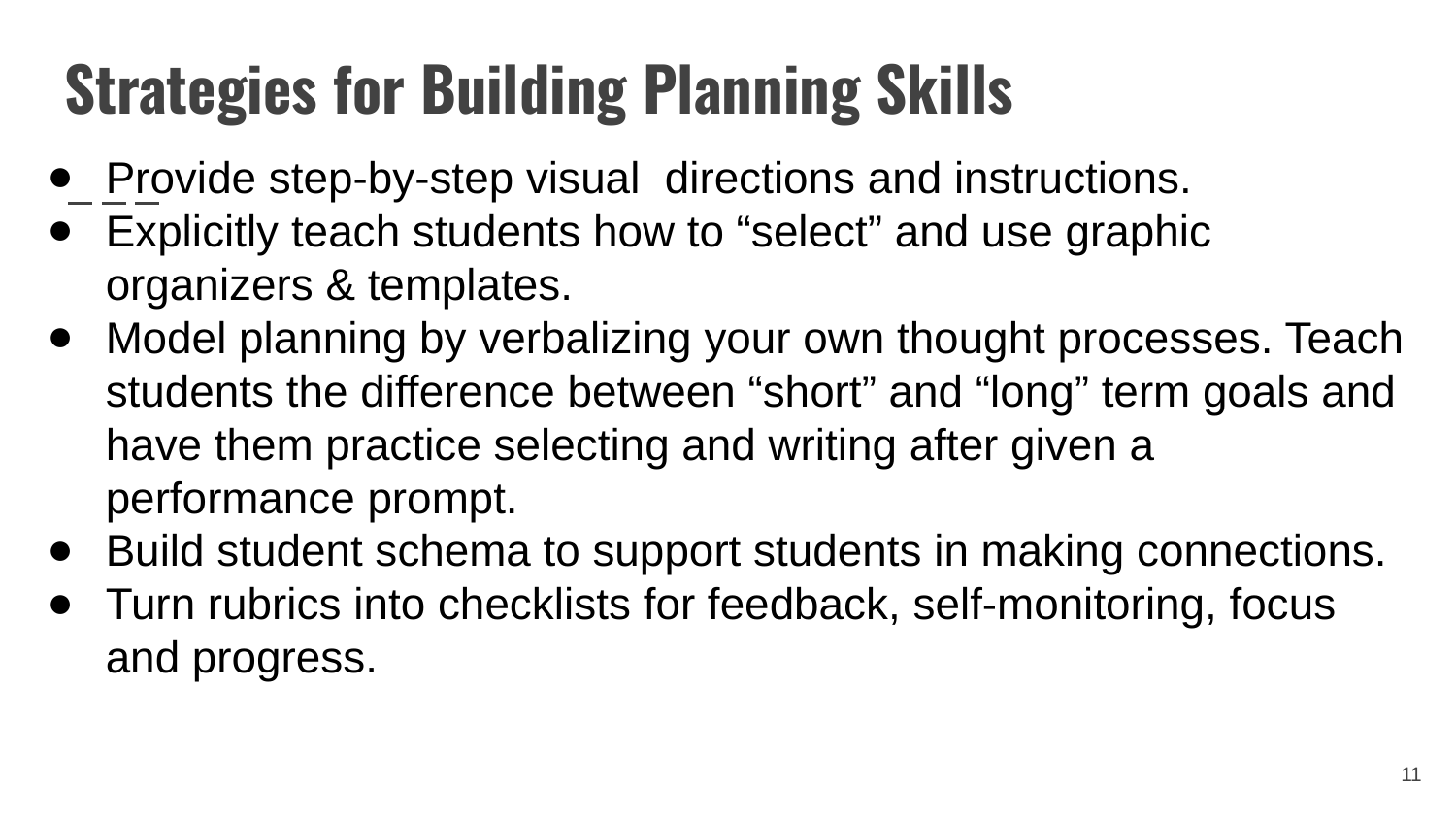

# Strategies for Building Planning Skills
Provide step-by-step visual  directions and instructions.
Explicitly teach students how to “select” and use graphic organizers & templates.
Model planning by verbalizing your own thought processes. Teach students the difference between “short” and “long” term goals and have them practice selecting and writing after given a performance prompt.
Build student schema to support students in making connections.
Turn rubrics into checklists for feedback, self-monitoring, focus and progress.

11